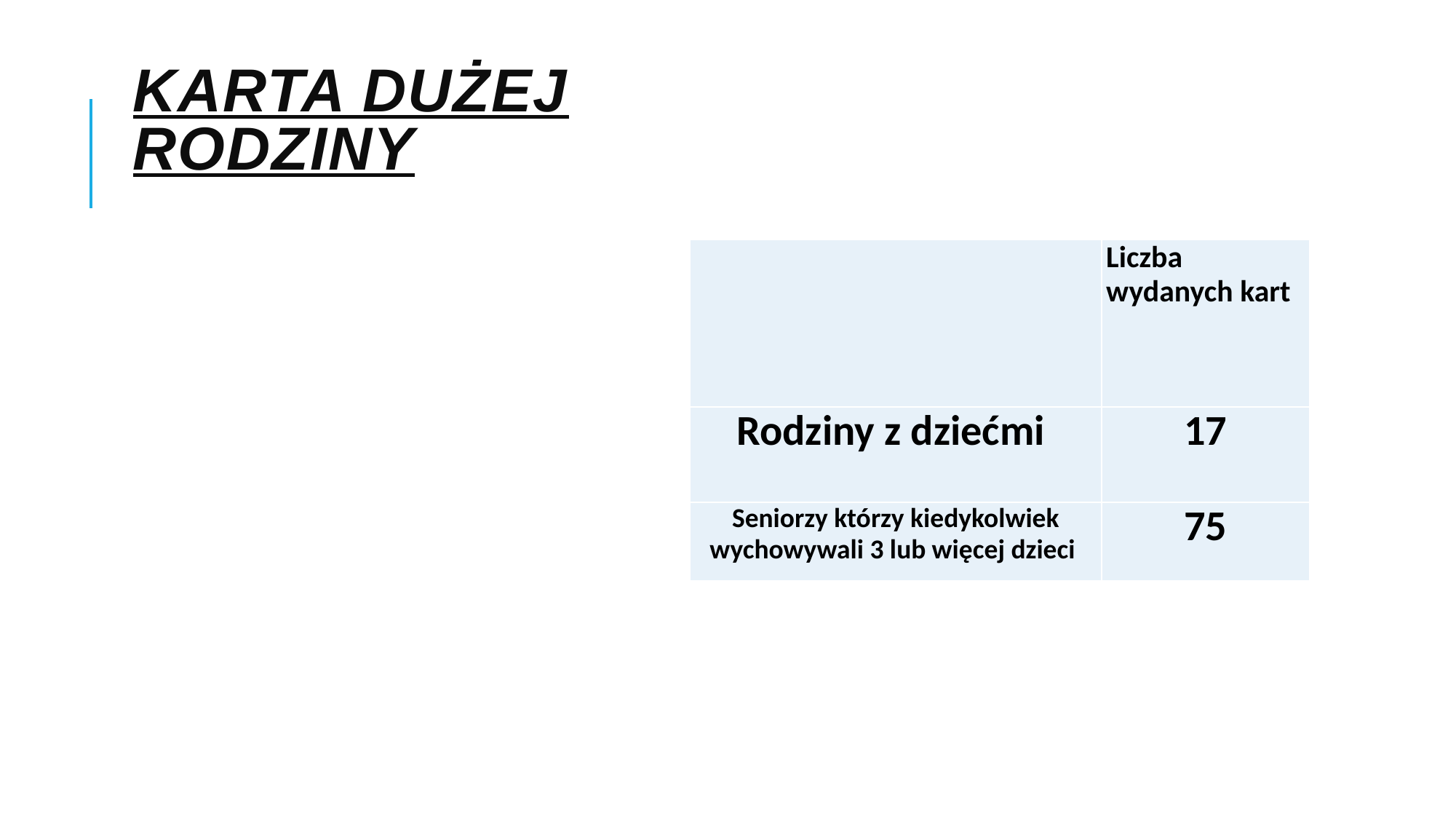

# KARTA DUŻEJ RODZINY
|  | Liczba wydanych kart |
| --- | --- |
| Rodziny z dziećmi | 17 |
| Seniorzy którzy kiedykolwiek wychowywali 3 lub więcej dzieci | 75 |